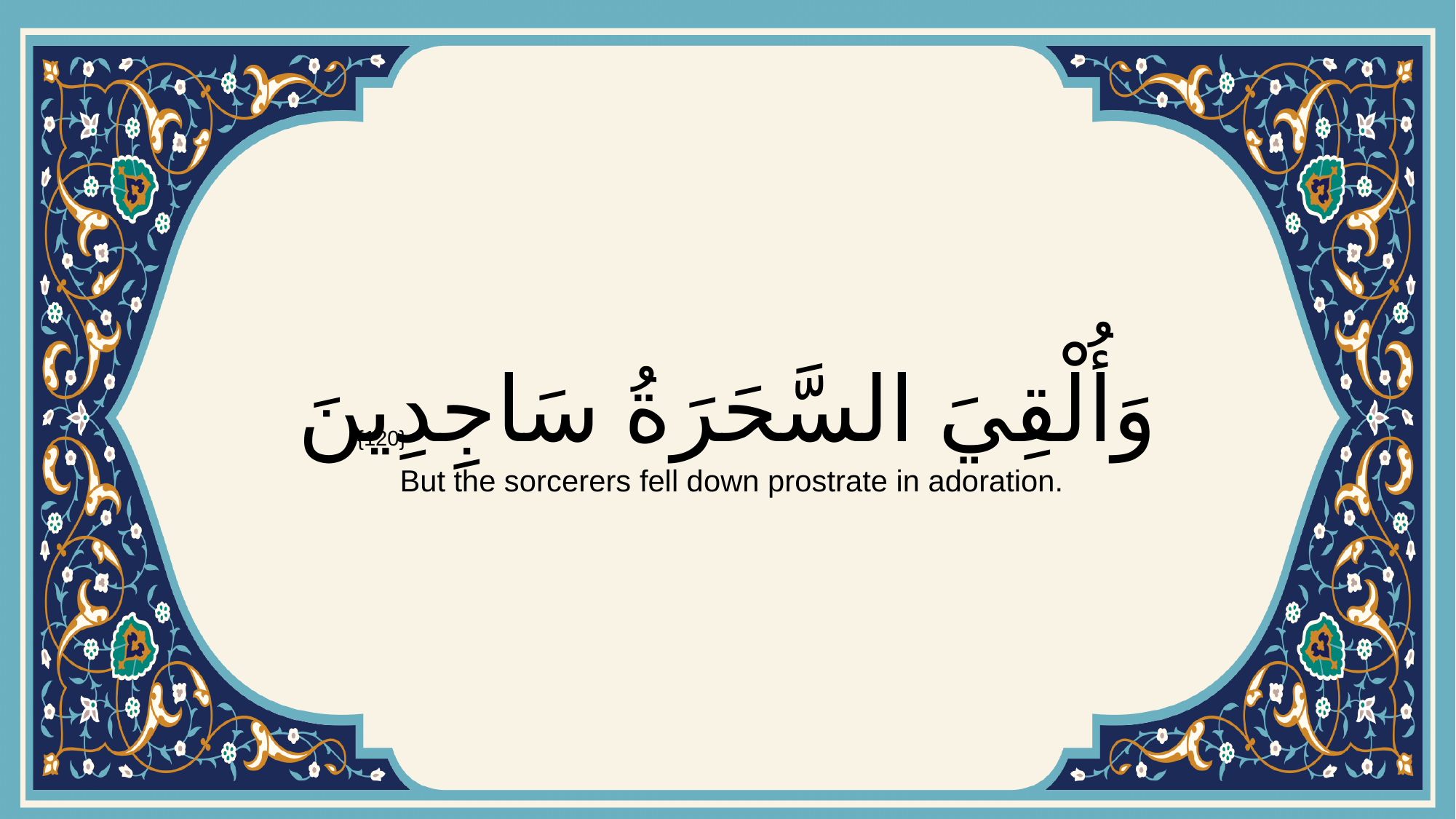

# وَأُلْقِيَ السَّحَرَةُ سَاجِدِينَ
{120}
 But the sorcerers fell down prostrate in adoration.